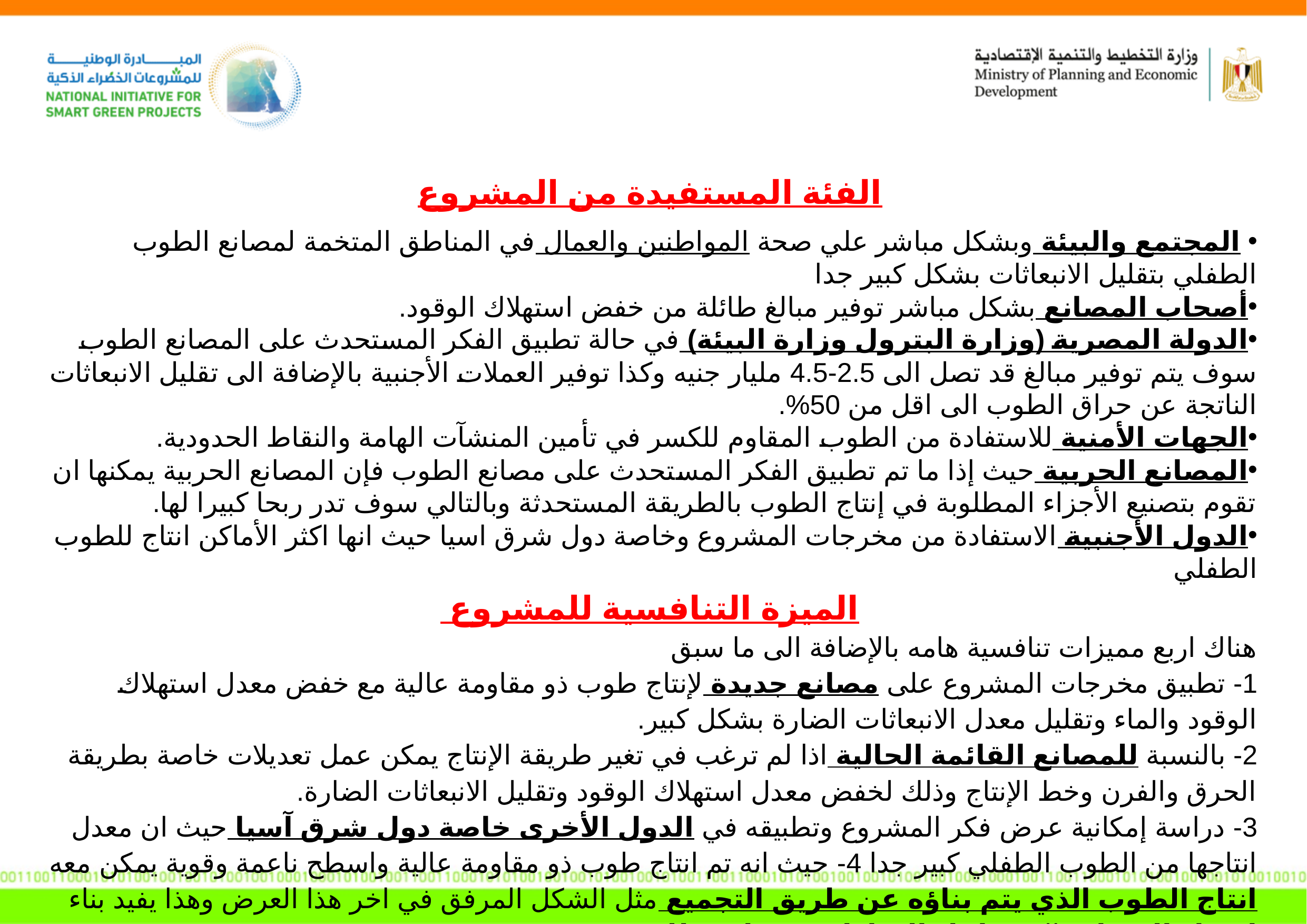

الفئة المستفيدة من المشروع
 المجتمع والبيئة وبشكل مباشر علي صحة المواطنين والعمال في المناطق المتخمة لمصانع الطوب الطفلي بتقليل الانبعاثات بشكل كبير جدا
أصحاب المصانع بشكل مباشر توفير مبالغ طائلة من خفض استهلاك الوقود.
الدولة المصرية (وزارة البترول وزارة البيئة) في حالة تطبيق الفكر المستحدث على المصانع الطوب سوف يتم توفير مبالغ قد تصل الى 2.5-4.5 مليار جنيه وكذا توفير العملات الأجنبية بالإضافة الى تقليل الانبعاثات الناتجة عن حراق الطوب الى اقل من 50%.
الجهات الأمنية للاستفادة من الطوب المقاوم للكسر في تأمين المنشآت الهامة والنقاط الحدودية.
المصانع الحربية حيث إذا ما تم تطبيق الفكر المستحدث على مصانع الطوب فإن المصانع الحربية يمكنها ان تقوم بتصنيع الأجزاء المطلوبة في إنتاج الطوب بالطريقة المستحدثة وبالتالي سوف تدر ربحا كبيرا لها.
الدول الأجنبية الاستفادة من مخرجات المشروع وخاصة دول شرق اسيا حيث انها اكثر الأماكن انتاج للطوب الطفلي
الميزة التنافسية للمشروع
هناك اربع مميزات تنافسية هامه بالإضافة الى ما سبق
1- تطبيق مخرجات المشروع على مصانع جديدة لإنتاج طوب ذو مقاومة عالية مع خفض معدل استهلاك الوقود والماء وتقليل معدل الانبعاثات الضارة بشكل كبير.
2- بالنسبة للمصانع القائمة الحالية اذا لم ترغب في تغير طريقة الإنتاج يمكن عمل تعديلات خاصة بطريقة الحرق والفرن وخط الإنتاج وذلك لخفض معدل استهلاك الوقود وتقليل الانبعاثات الضارة.
3- دراسة إمكانية عرض فكر المشروع وتطبيقه في الدول الأخرى خاصة دول شرق آسيا حيث ان معدل انتاجها من الطوب الطفلي كبير جدا 4- حيث انه تم انتاج طوب ذو مقاومة عالية واسطح ناعمة وقوية يمكن معه انتاج الطوب الذي يتم بناؤه عن طريق التجميع مثل الشكل المرفق في اخر هذا العرض وهذا يفيد بناء اسوار المصانع الخ وداخل المنازل حيث لا يتطلب تغفيقه.